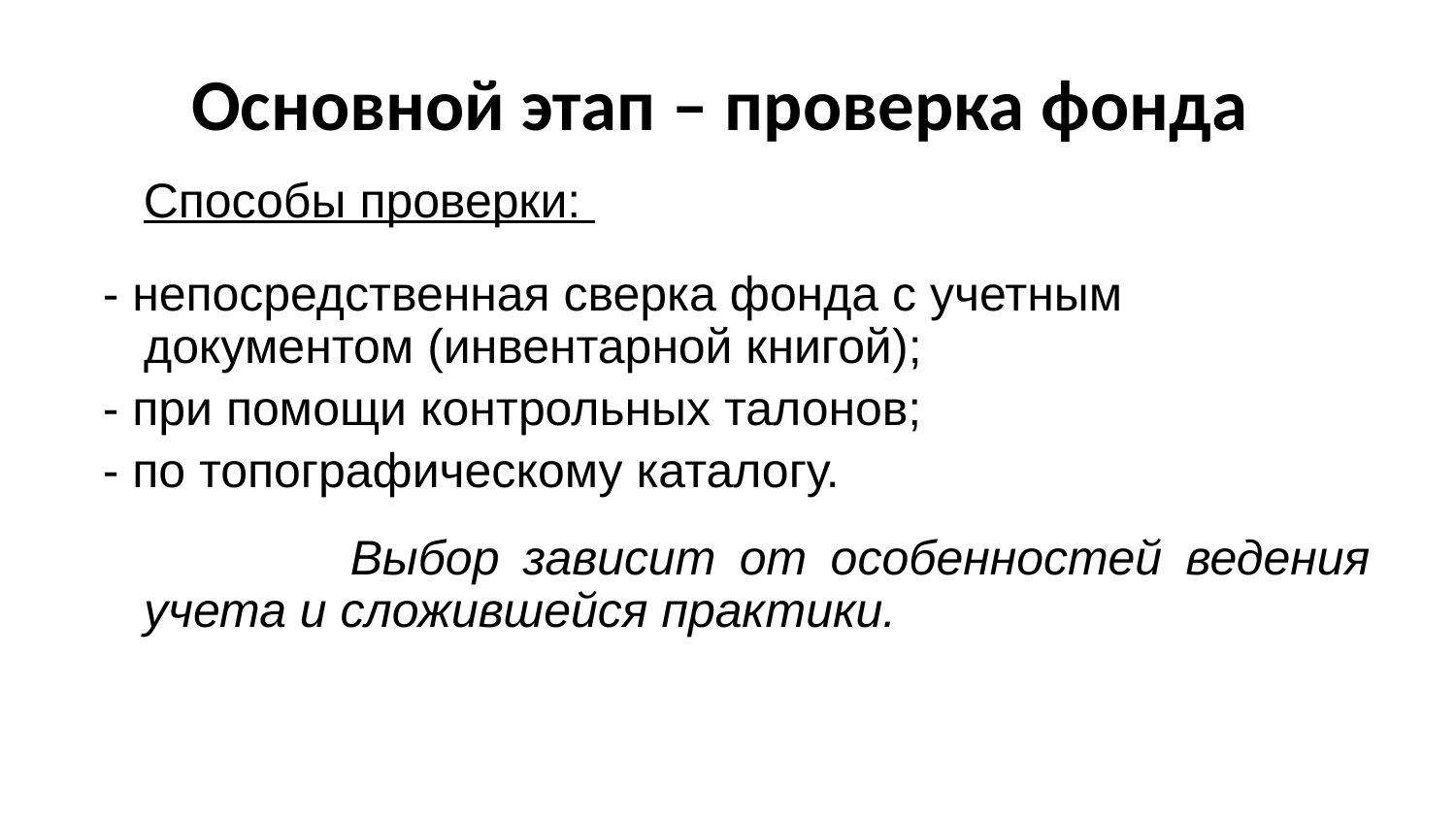

# Основной этап – проверка фонда
    Способы проверки:

 - непосредственная сверка фонда с учетным документом (инвентарной книгой);
 - при помощи контрольных талонов;
 - по топографическому каталогу.

           Выбор зависит от особенностей ведения учета и сложившейся практики.